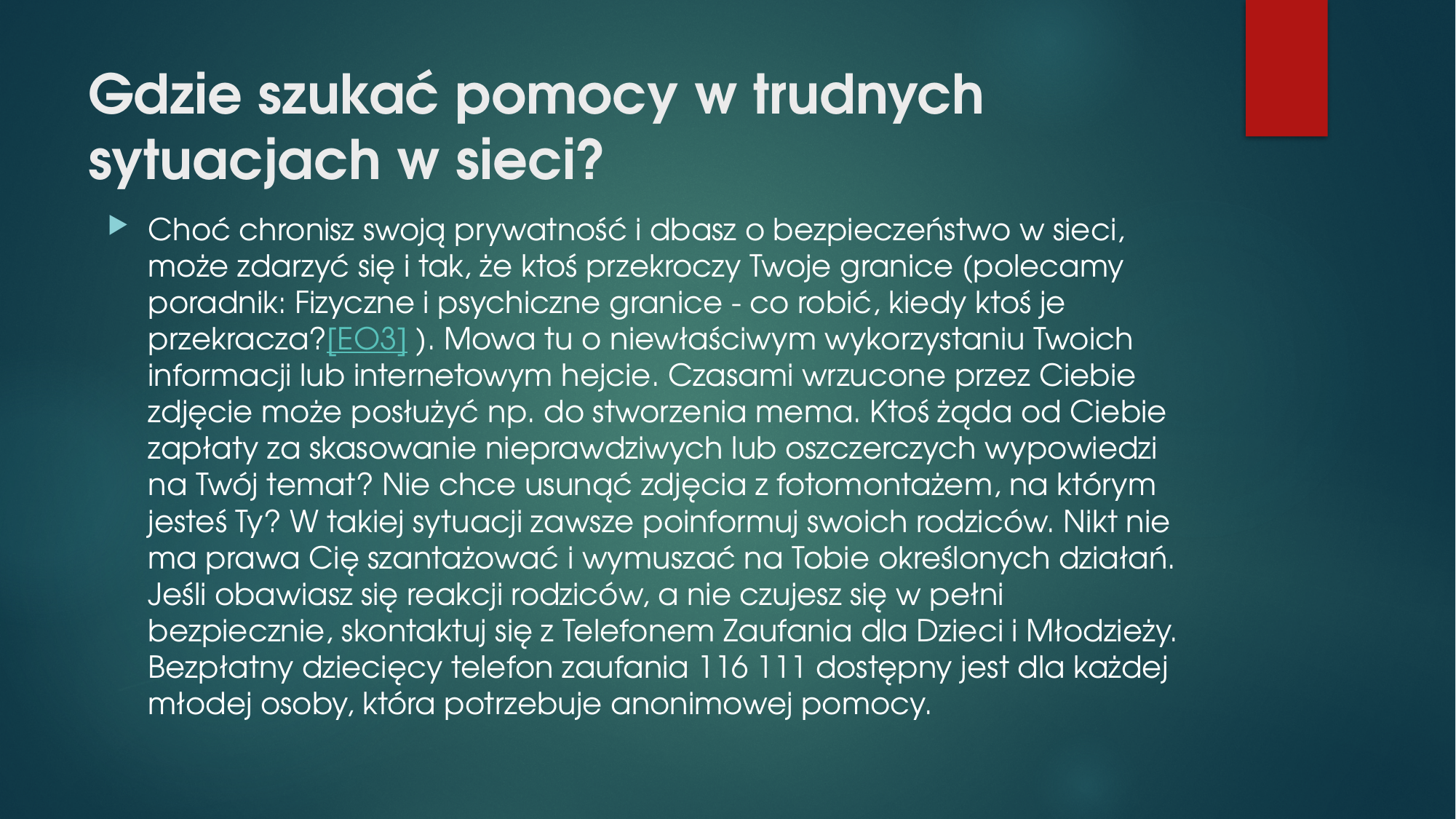

# Gdzie szukać pomocy w trudnych sytuacjach w sieci?
Choć chronisz swoją prywatność i dbasz o bezpieczeństwo w sieci, może zdarzyć się i tak, że ktoś przekroczy Twoje granice (polecamy poradnik: Fizyczne i psychiczne granice - co robić, kiedy ktoś je przekracza?[EO3] ). Mowa tu o niewłaściwym wykorzystaniu Twoich informacji lub internetowym hejcie. Czasami wrzucone przez Ciebie zdjęcie może posłużyć np. do stworzenia mema. Ktoś żąda od Ciebie zapłaty za skasowanie nieprawdziwych lub oszczerczych wypowiedzi na Twój temat? Nie chce usunąć zdjęcia z fotomontażem, na którym jesteś Ty? W takiej sytuacji zawsze poinformuj swoich rodziców. Nikt nie ma prawa Cię szantażować i wymuszać na Tobie określonych działań. Jeśli obawiasz się reakcji rodziców, a nie czujesz się w pełni bezpiecznie, skontaktuj się z Telefonem Zaufania dla Dzieci i Młodzieży. Bezpłatny dziecięcy telefon zaufania 116 111 dostępny jest dla każdej młodej osoby, która potrzebuje anonimowej pomocy.